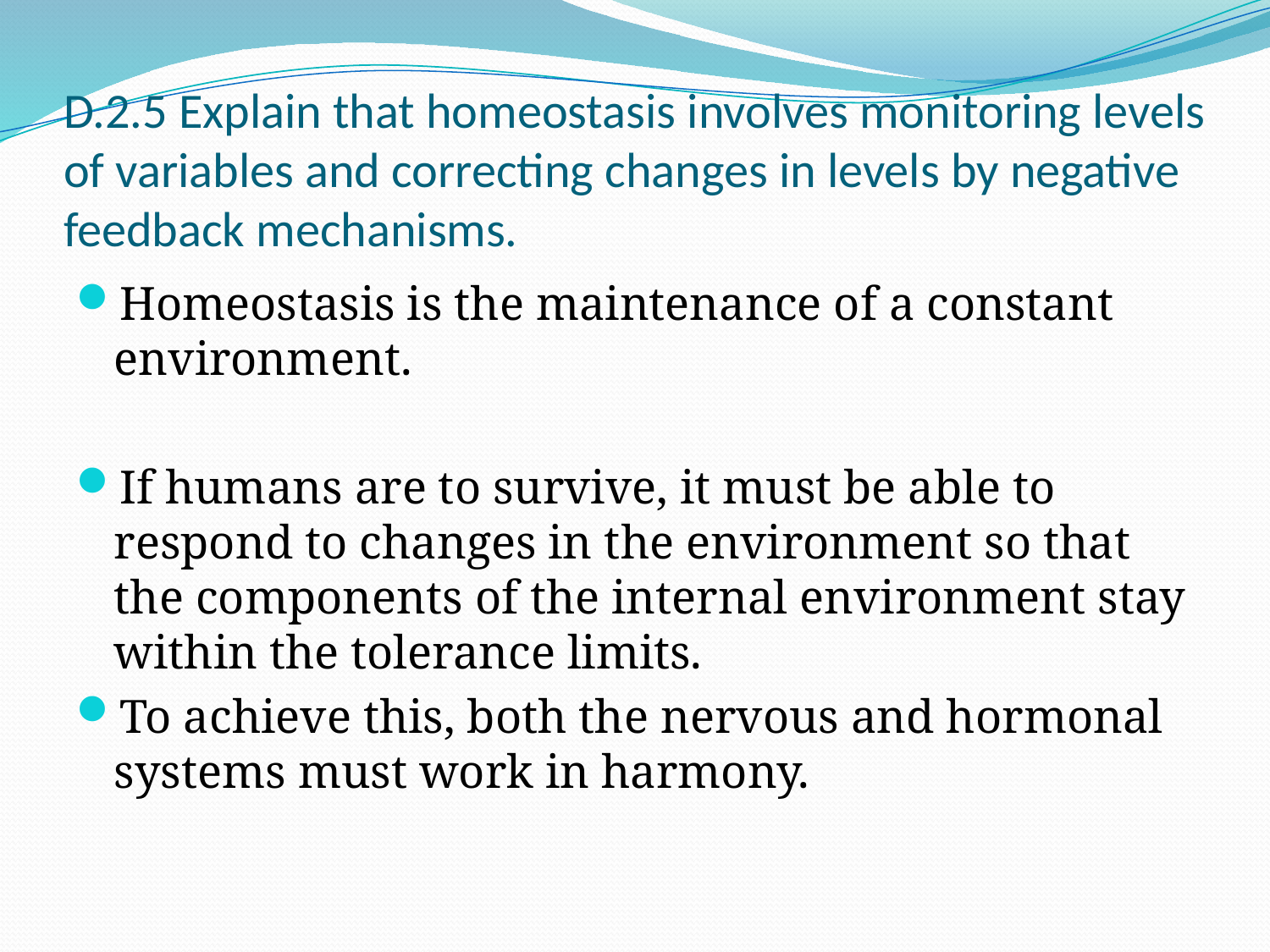

# D.2.5 Explain that homeostasis involves monitoring levels of variables and correcting changes in levels by negative feedback mechanisms.
Homeostasis is the maintenance of a constant environment.

If humans are to survive, it must be able to respond to changes in the environment so that the components of the internal environment stay within the tolerance limits.
To achieve this, both the nervous and hormonal systems must work in harmony.